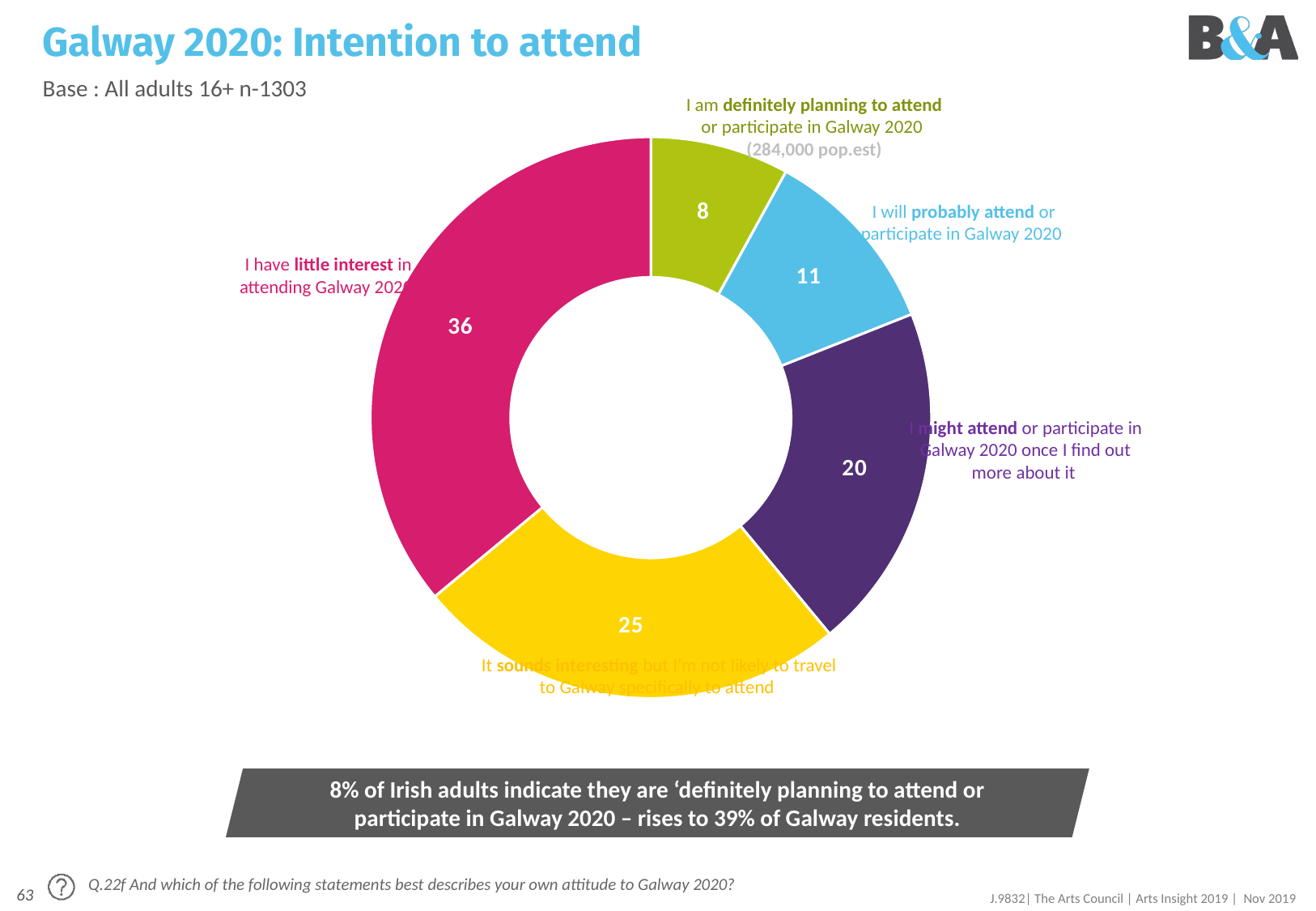

# Galway 2020: Intention to attend
Base : All adults 16+ n-1303

I am definitely planning to attend or participate in Galway 2020

### Chart

| Category | Sales |
|---|---|
| I am definitely planning to attend or participate in Galway 2020 | 8.0 |
| I will probably attend or participate in Galway 2020  | 11.0 |
| I might attend or participate in Galway 2020 once I find out more about it | 20.0 |
| It sounds interesting but I’m not likely to travel to Galway specifically to attend  | 25.0 |
| I have little interest in attending Galway 2020 | 36.0 |
(284,000 pop.est)
I will probably attend or participate in Galway 2020
I have little interest in attending Galway 2020
I might attend or participate in Galway 2020 once I find out more about it
It sounds interesting but I’m not likely to travel to Galway specifically to attend
8% of Irish adults indicate they are ‘definitely planning to attend or participate in Galway 2020 – rises to 39% of Galway residents.
Q.22f And which of the following statements best describes your own attitude to Galway 2020?